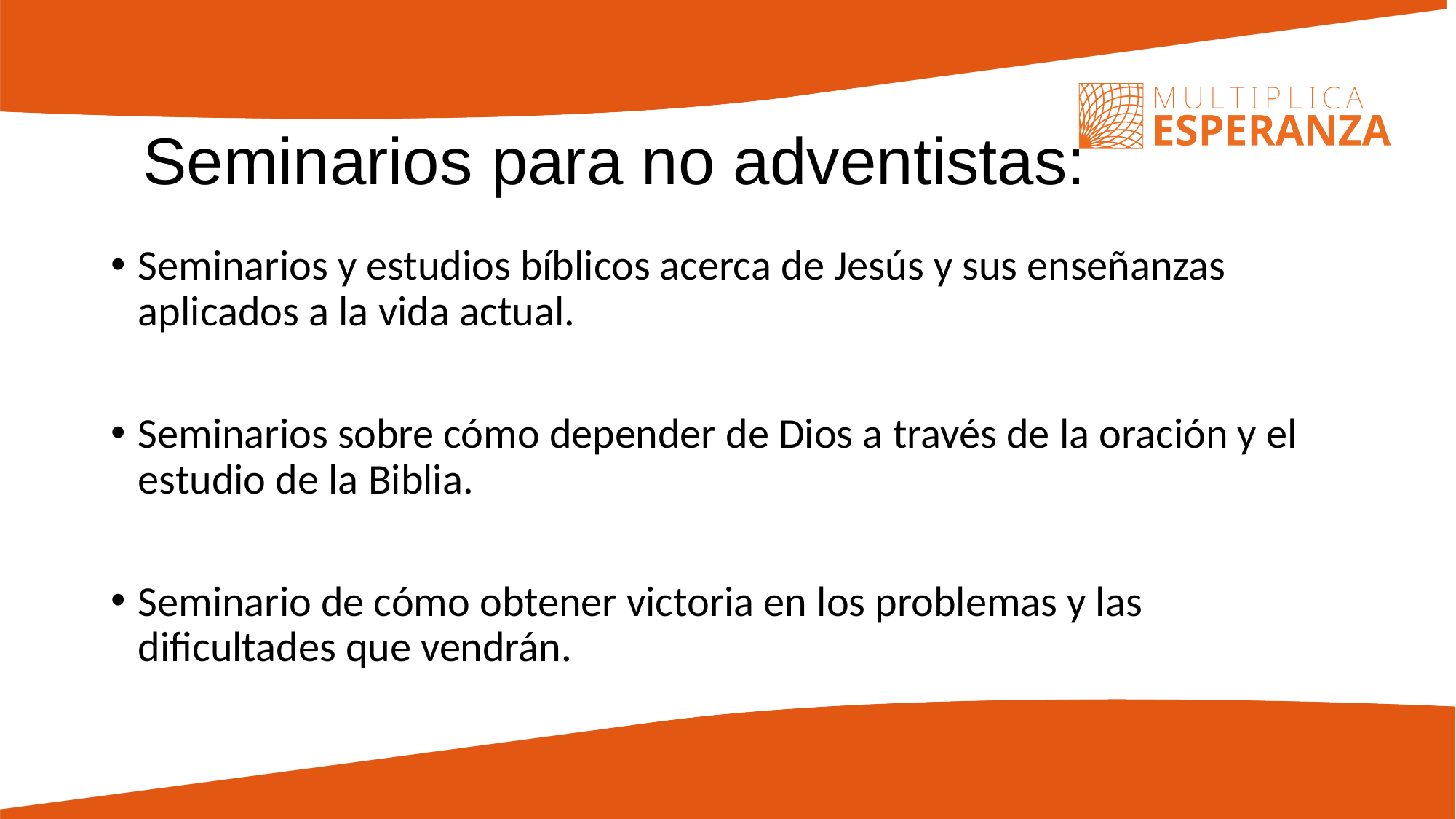

Seminarios para no adventistas:
Seminarios y estudios bíblicos acerca de Jesús y sus enseñanzas aplicados a la vida actual.

Seminarios sobre cómo depender de Dios a través de la oración y el estudio de la Biblia.

Seminario de cómo obtener victoria en los problemas y las dificultades que vendrán.